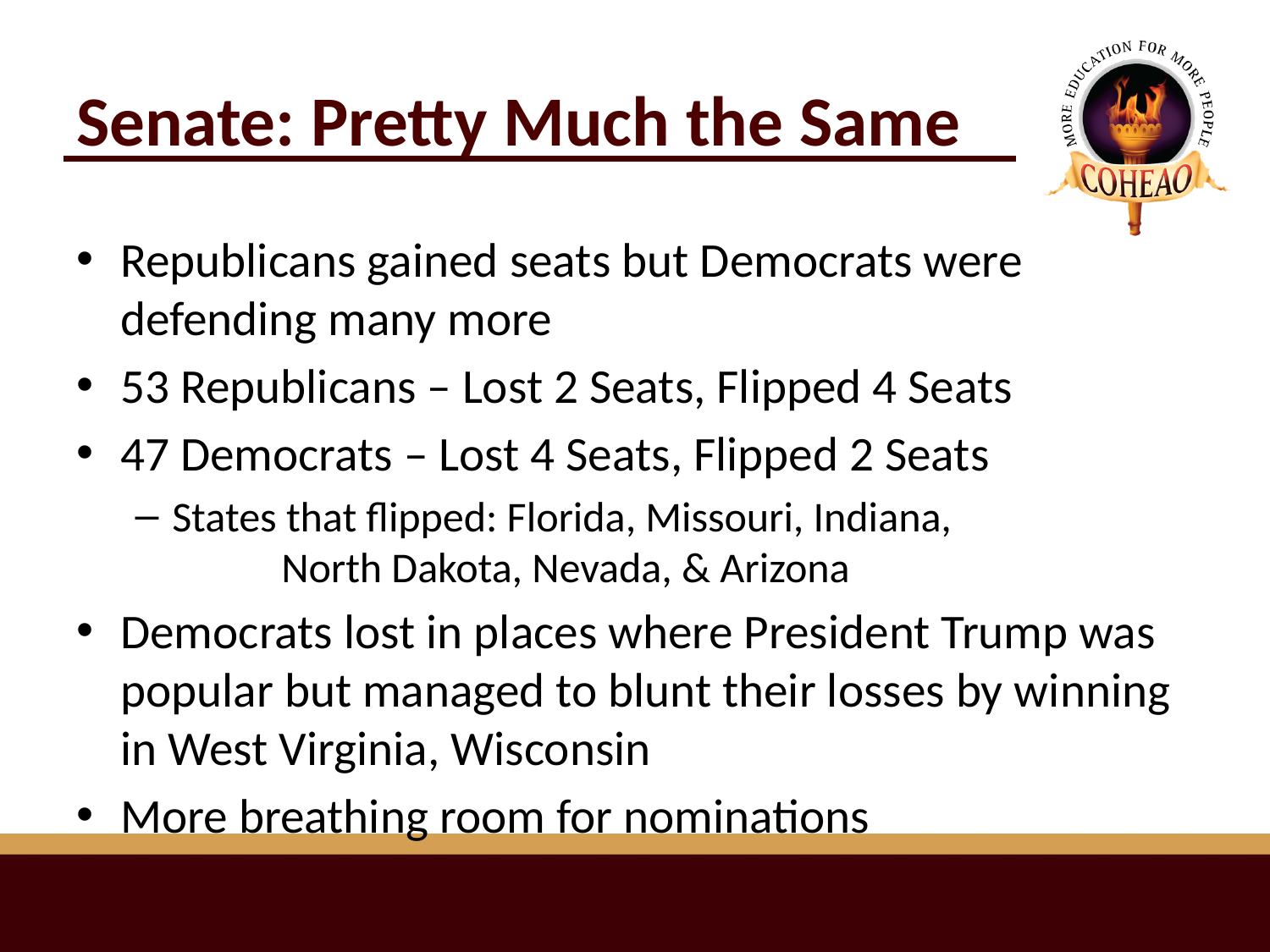

# Senate: Pretty Much the Same
Republicans gained seats but Democrats were defending many more
53 Republicans – Lost 2 Seats, Flipped 4 Seats
47 Democrats – Lost 4 Seats, Flipped 2 Seats
States that flipped: Florida, Missouri, Indiana,
	North Dakota, Nevada, & Arizona
Democrats lost in places where President Trump was popular but managed to blunt their losses by winning in West Virginia, Wisconsin
More breathing room for nominations